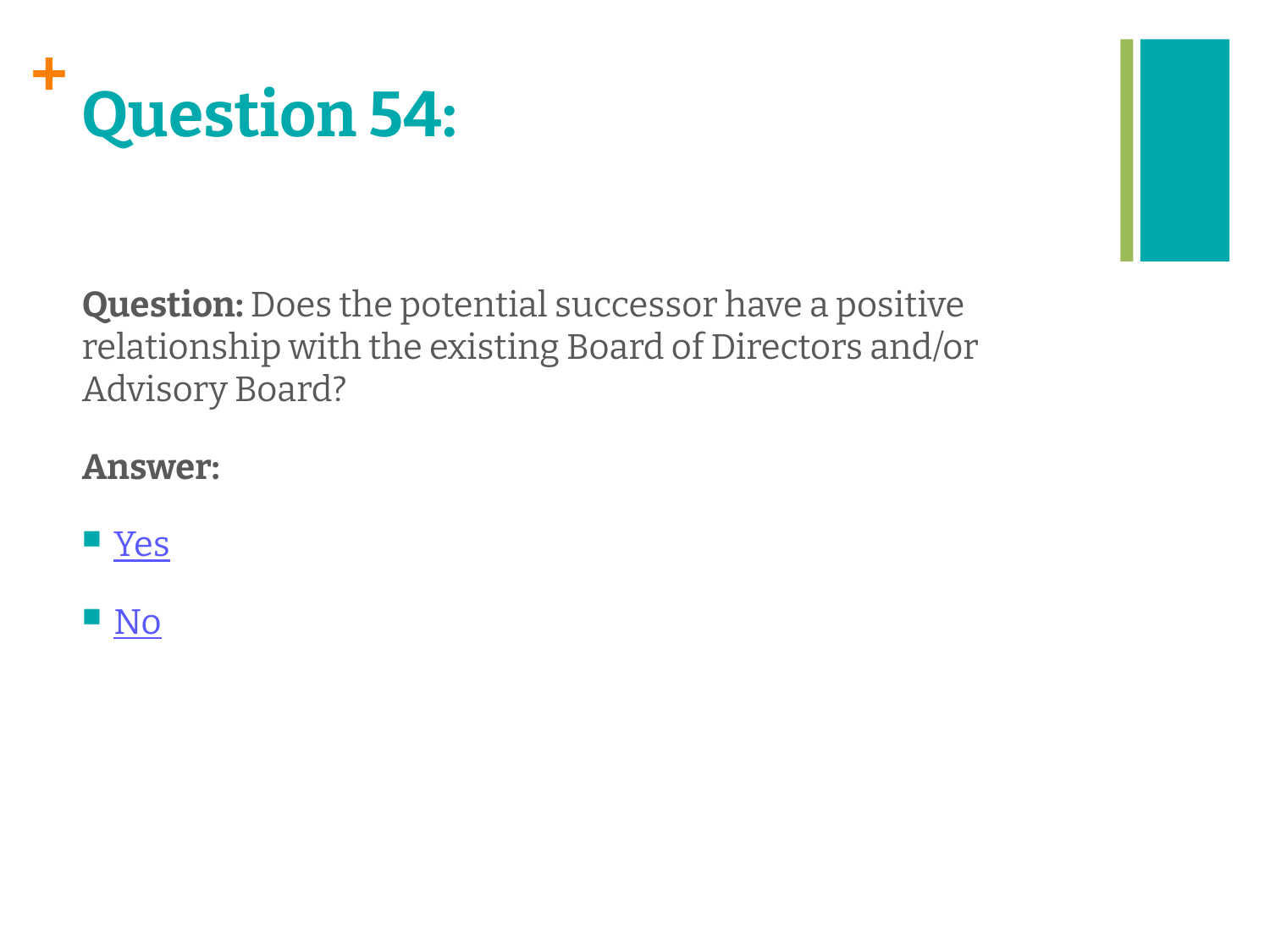

# Question 54:
Question: Does the potential successor have a positive relationship with the existing Board of Directors and/or Advisory Board?
Answer:
Yes
No